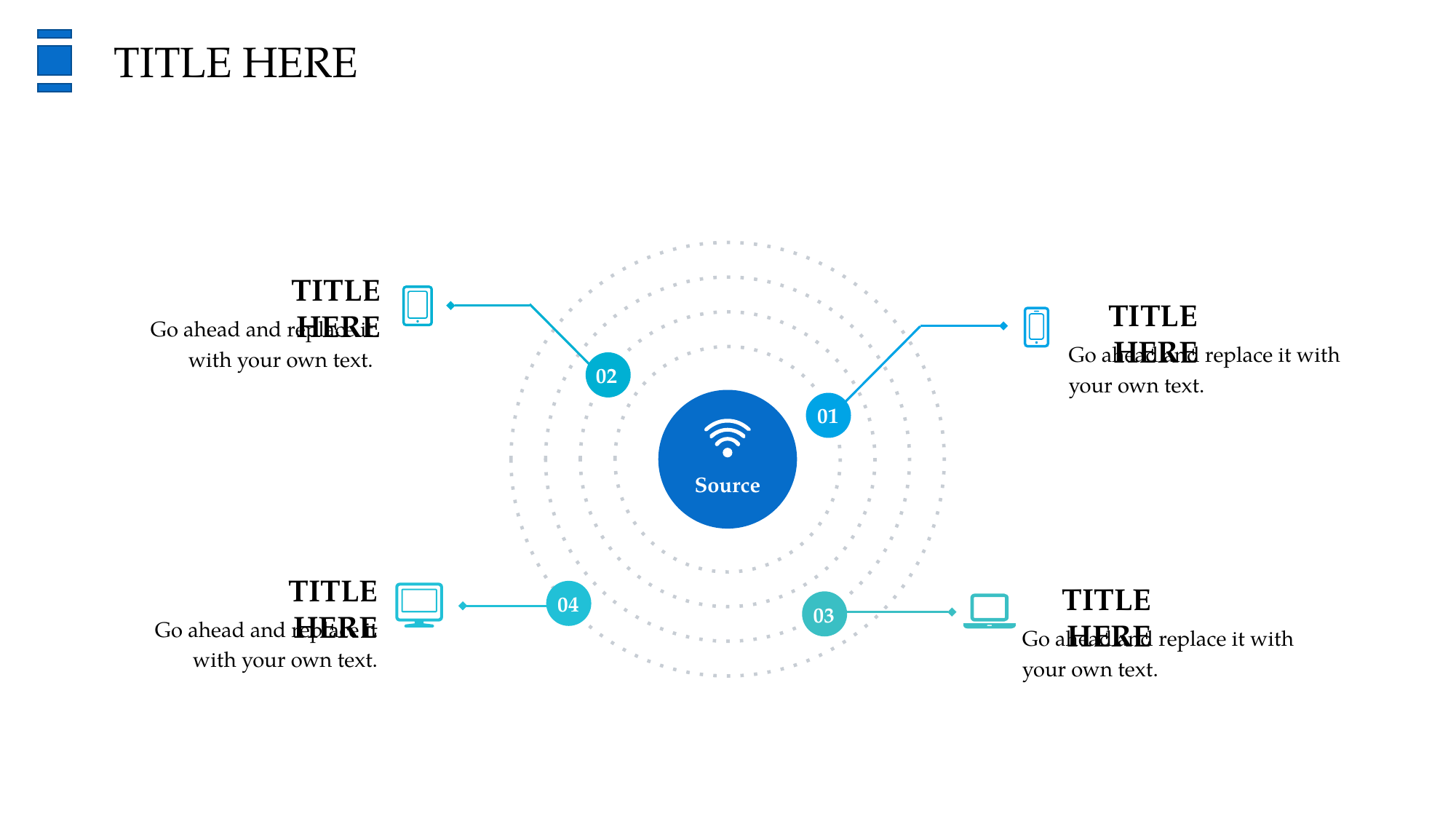

TITLE HERE

TITLE HERE

TITLE HERE
Go ahead and replace it with your own text.

Go ahead and replace it with your own text.

02

01

Source
TITLE HERE
TITLE HERE

04

03
Go ahead and replace it with your own text.
Go ahead and replace it with your own text.